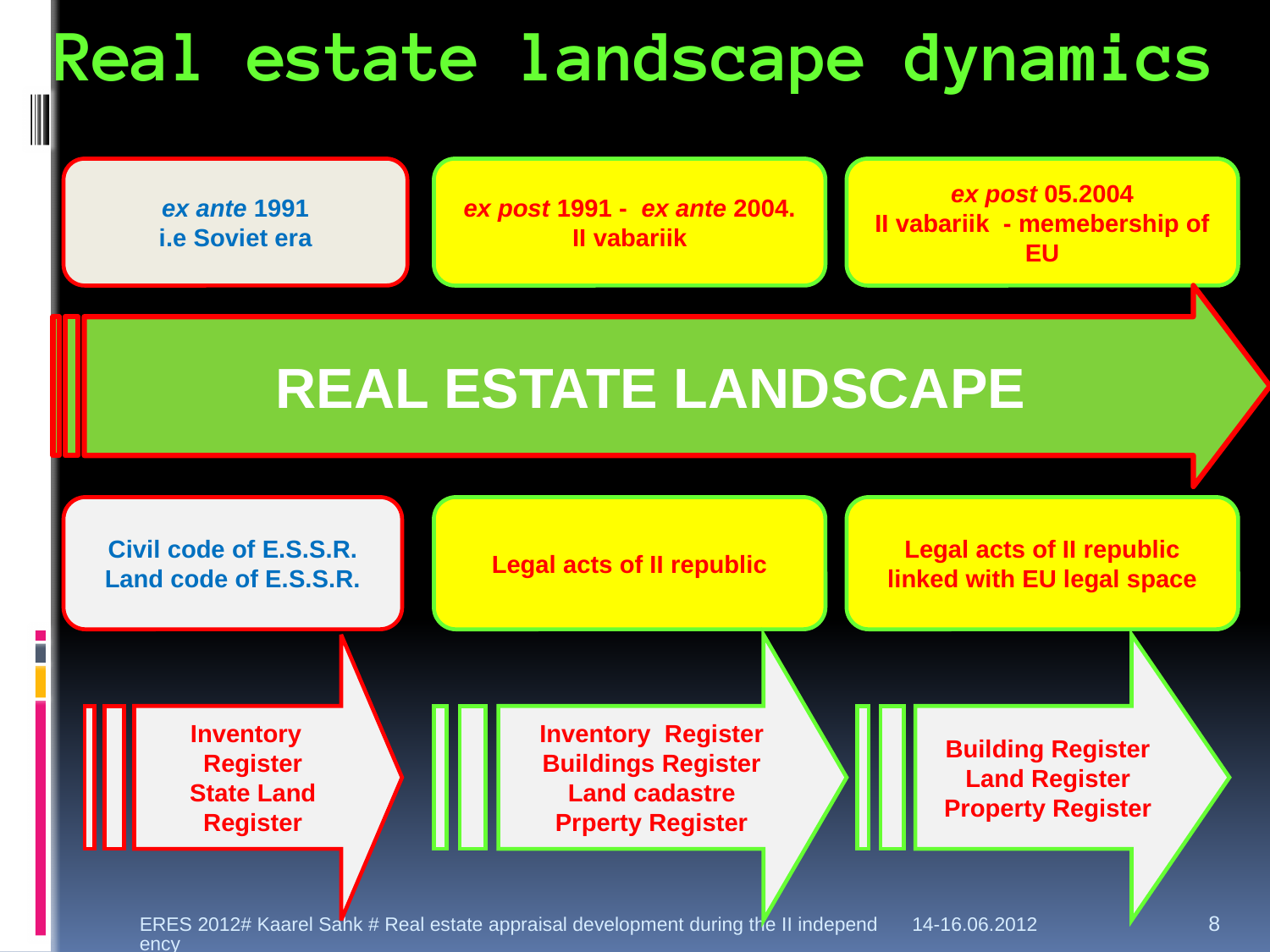

# Real estate landscape dynamics
ex ante 1991
i.e Soviet era
ex post 1991 -  ex ante 2004.
II vabariik
ex post 05.2004
II vabariik  - memebership of EU
REAL ESTATE LANDSCAPE
Civil code of E.S.S.R.
Land code of E.S.S.R.
Legal acts of II republic
Legal acts of II republic linked with EU legal space
Inventory   Register
State Land Register
Inventory  Register
Buildings Register
Land cadastre
Prperty Register
Building Register
Land Register
Property Register
ERES 2012# Kaarel Sahk # Real estate appraisal development during the II independency
14-16.06.2012
8